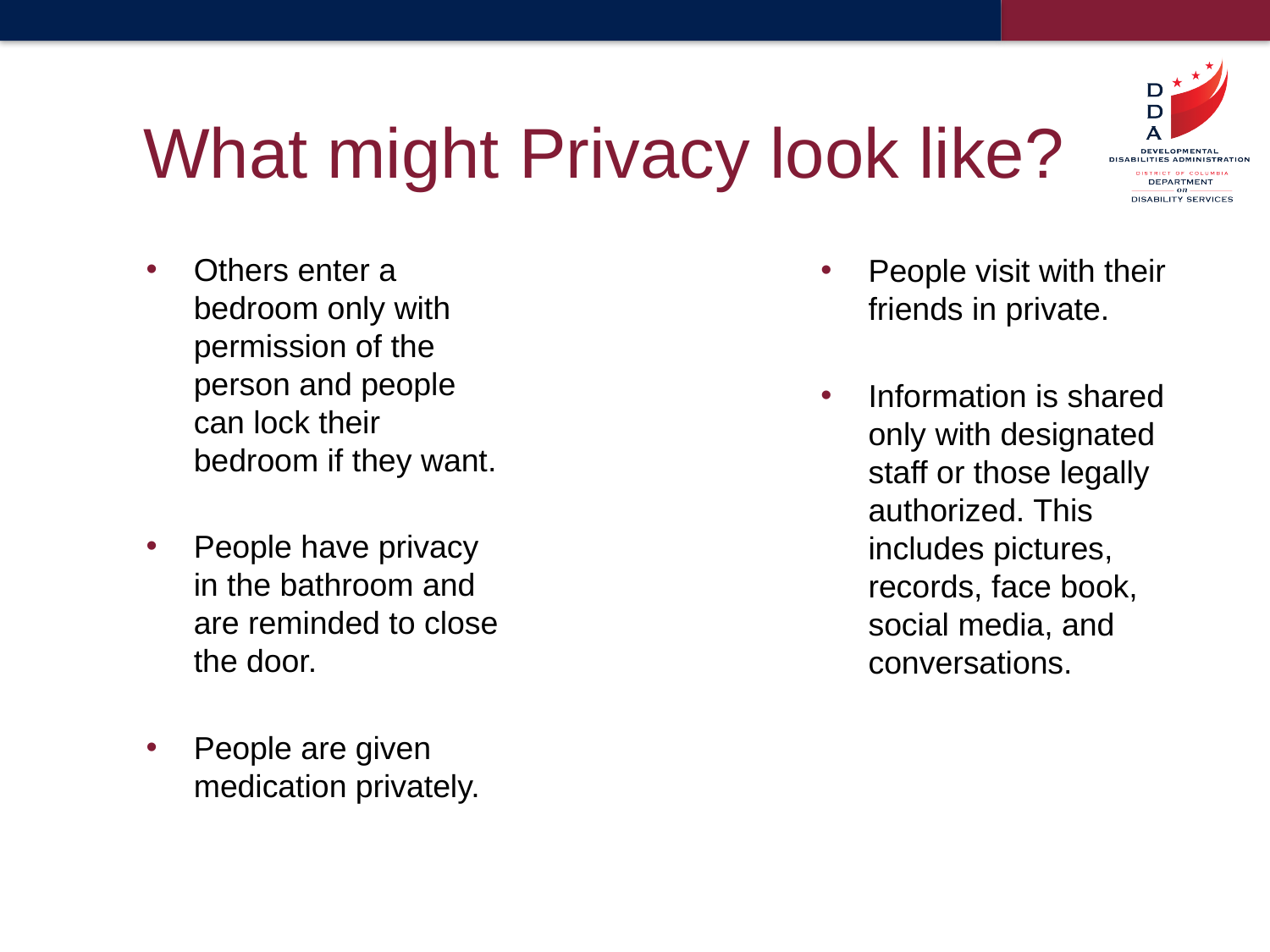

# What might Privacy look like?
Others enter a bedroom only with permission of the person and people can lock their bedroom if they want.
People have privacy in the bathroom and are reminded to close the door.
People are given medication privately.

People visit with their friends in private.
Information is shared only with designated staff or those legally authorized. This includes pictures, records, face book, social media, and conversations.